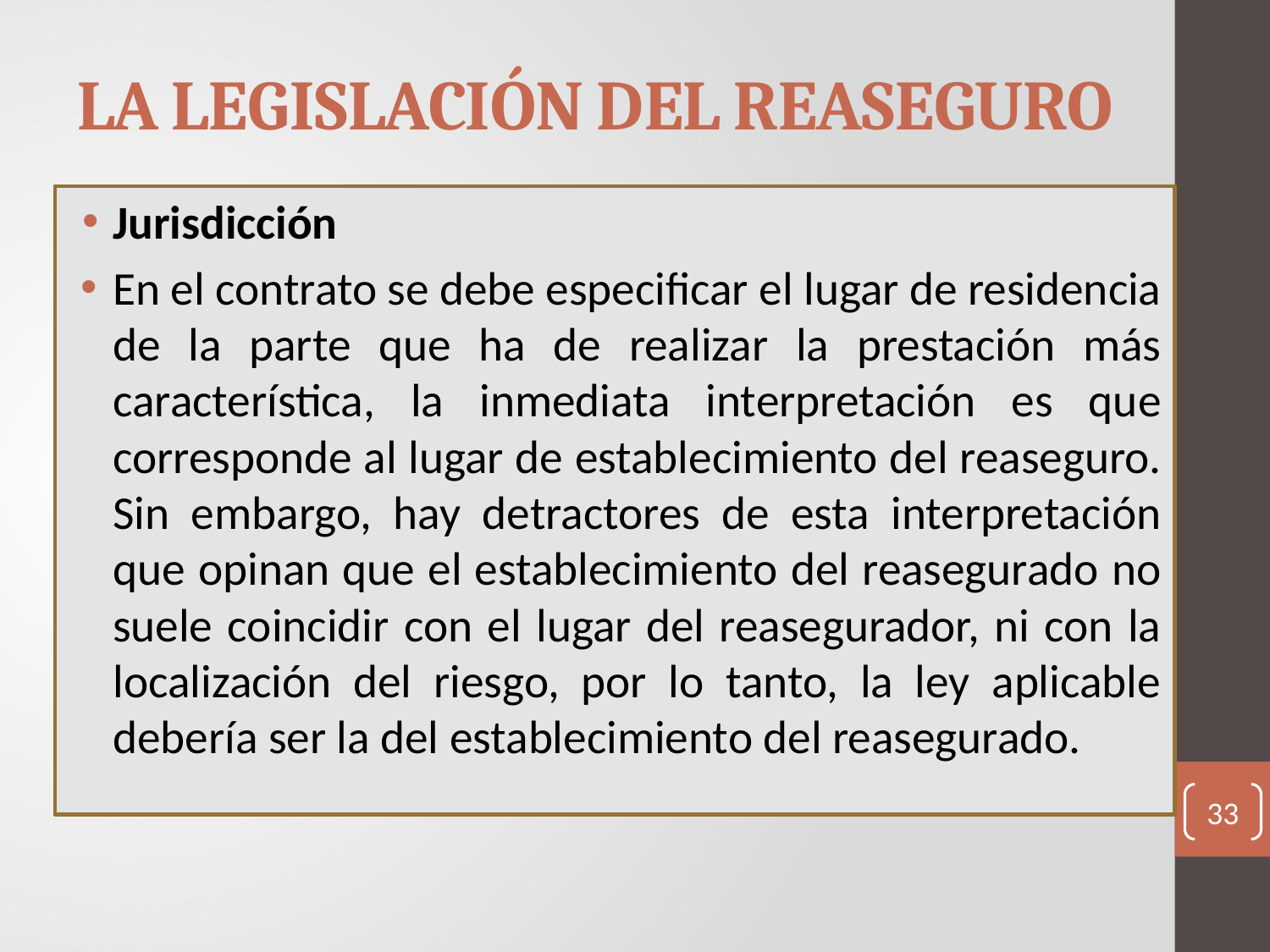

# LA LEGISLACIÓN DEL REASEGURO
Jurisdicción
En el contrato se debe especificar el lugar de residencia de la parte que ha de realizar la prestación más característica, la inmediata interpretación es que corresponde al lugar de establecimiento del reaseguro. Sin embargo, hay detractores de esta interpretación que opinan que el establecimiento del reasegurado no suele coincidir con el lugar del reasegurador, ni con la localización del riesgo, por lo tanto, la ley aplicable debería ser la del establecimiento del reasegurado.

33